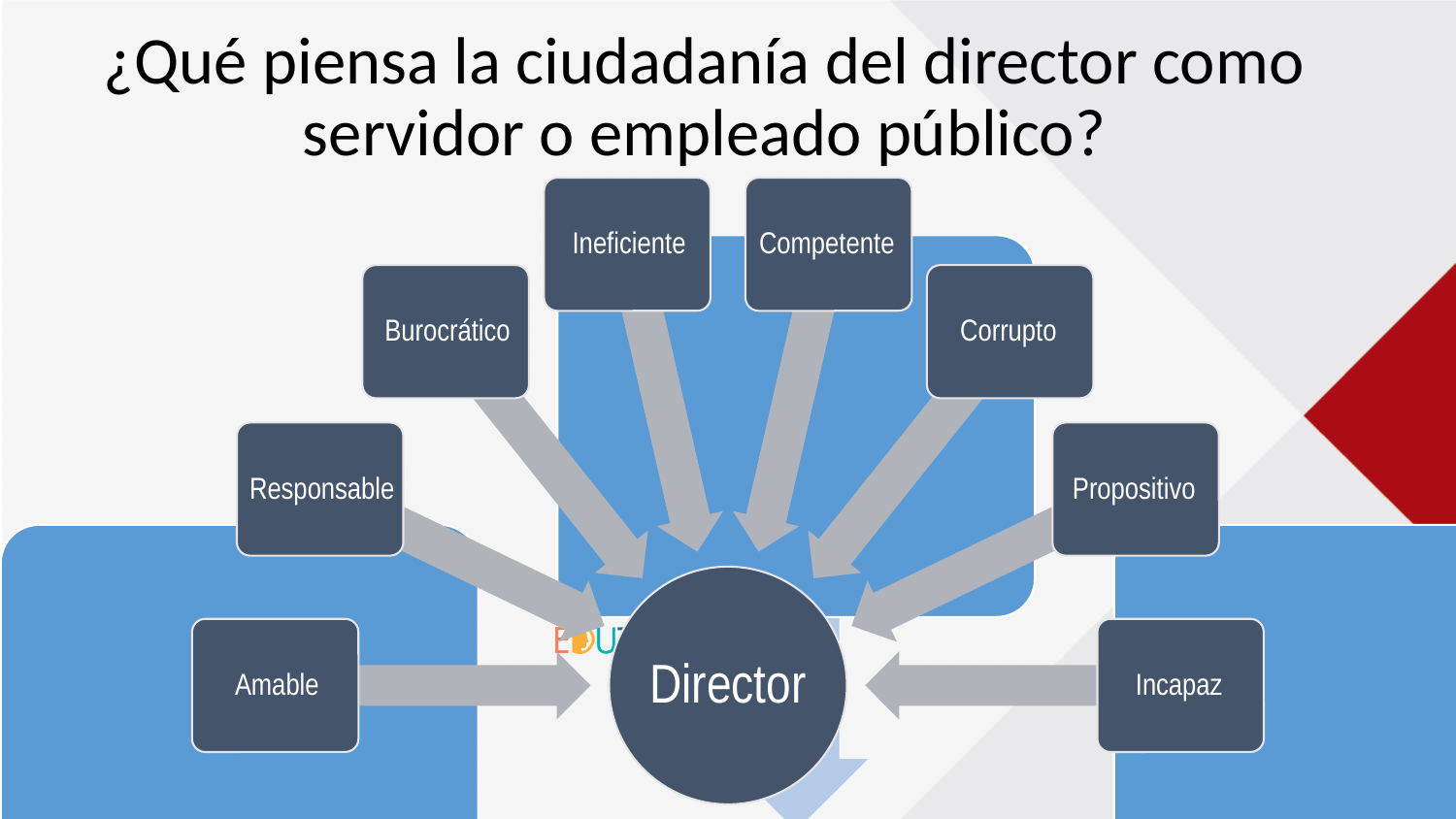

# ¿Qué piensa la ciudadanía del director como servidor o empleado público?
Director
Amable
Responsable
Burocrático
Ineficiente
Competente
Corrupto
Propositivo
Incapaz